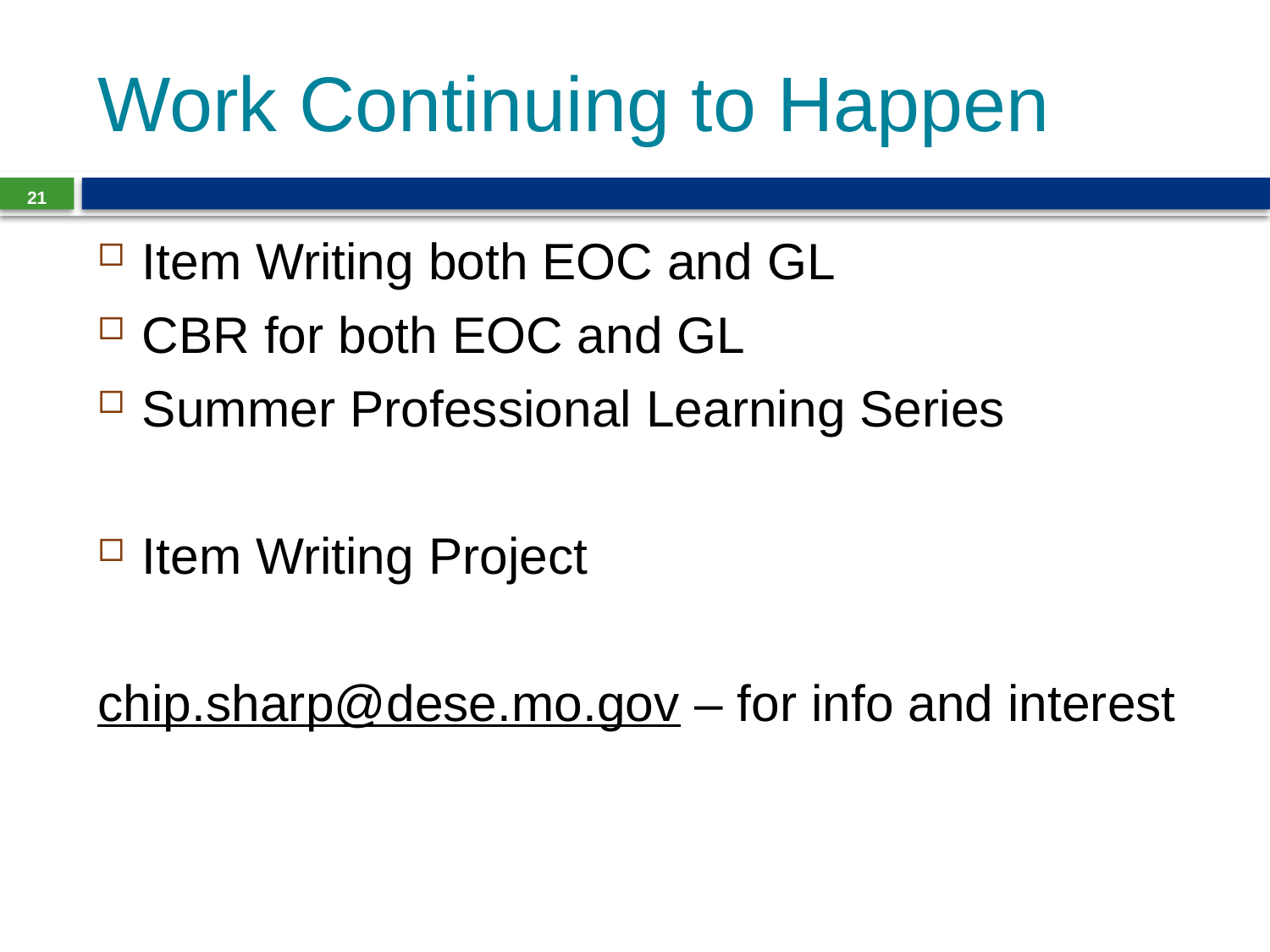

# Work Continuing to Happen
21
Item Writing both EOC and GL
CBR for both EOC and GL
Summer Professional Learning Series

Item Writing Project

chip.sharp@dese.mo.gov – for info and interest